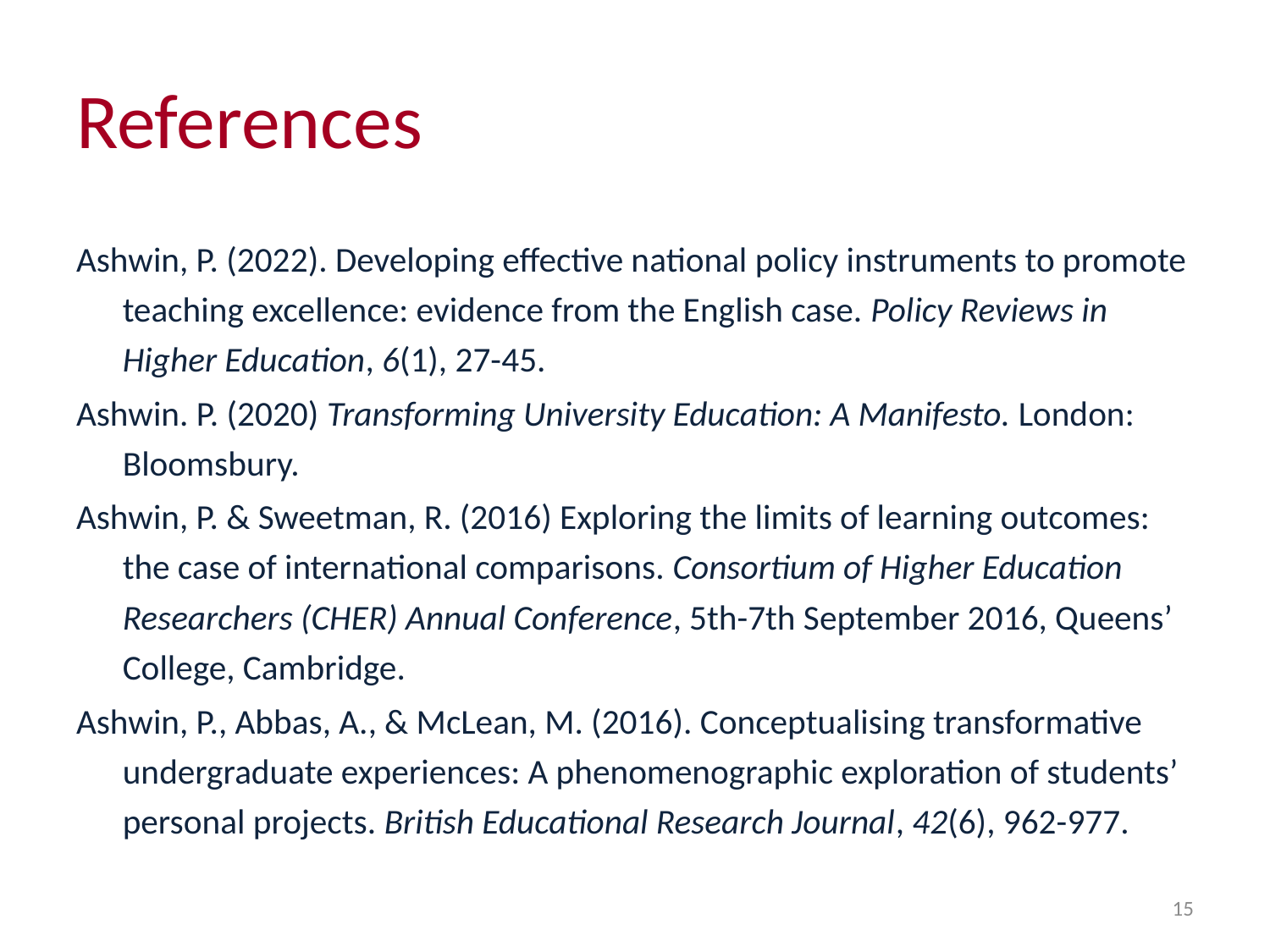

# References
Ashwin, P. (2022). Developing effective national policy instruments to promote teaching excellence: evidence from the English case. Policy Reviews in Higher Education, 6(1), 27-45.
Ashwin. P. (2020) Transforming University Education: A Manifesto. London: Bloomsbury.
Ashwin, P. & Sweetman, R. (2016) Exploring the limits of learning outcomes: the case of international comparisons. Consortium of Higher Education Researchers (CHER) Annual Conference, 5th-7th September 2016, Queens’ College, Cambridge.
Ashwin, P., Abbas, A., & McLean, M. (2016). Conceptualising transformative undergraduate experiences: A phenomenographic exploration of students’ personal projects. British Educational Research Journal, 42(6), 962-977.

15